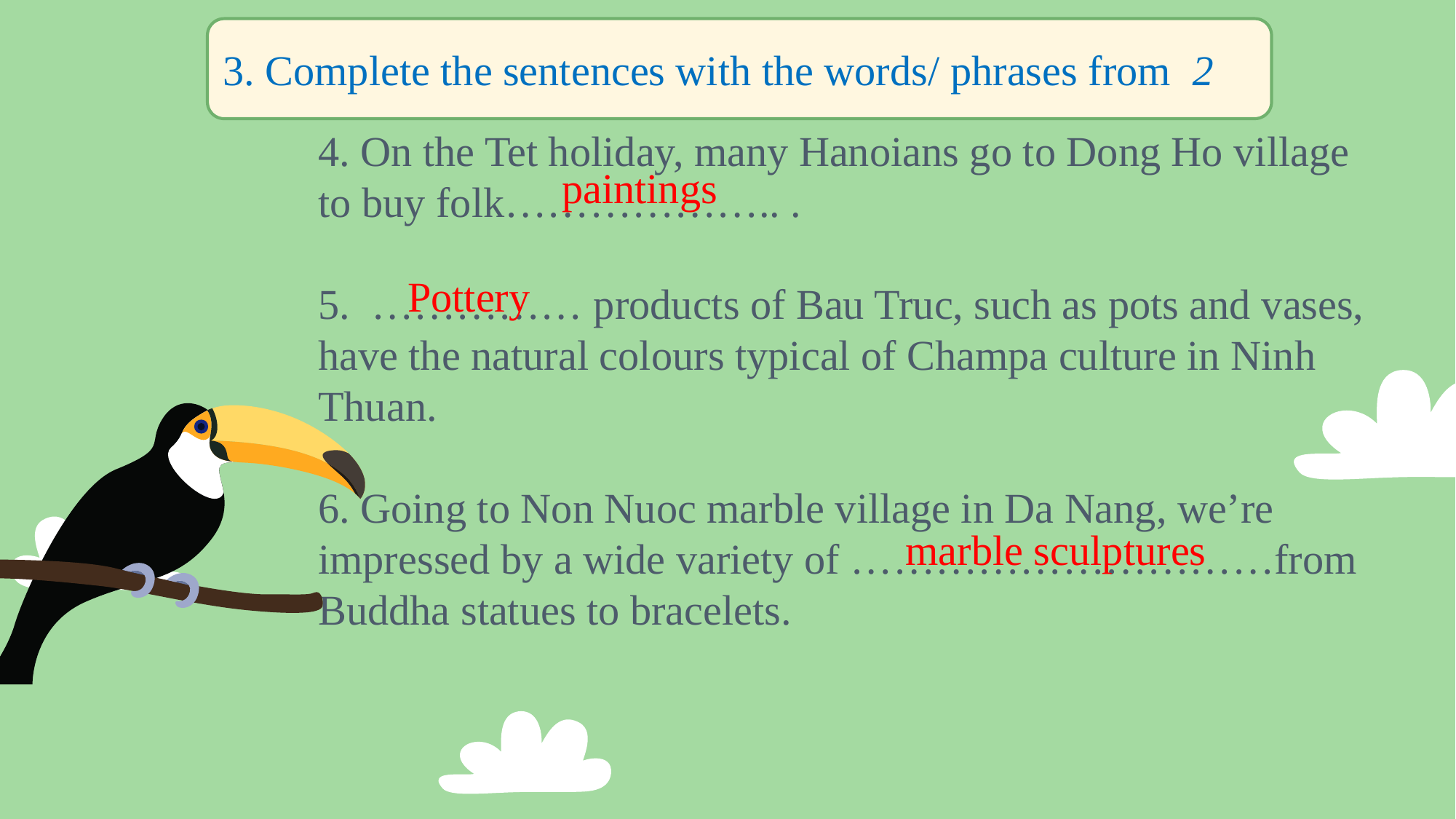

3. Complete the sentences with the words/ phrases from  2
4. On the Tet holiday, many Hanoians go to Dong Ho village to buy folk……………….. .

5.  …………… products of Bau Truc, such as pots and vases, have the natural colours typical of Champa culture in Ninh Thuan.

6. Going to Non Nuoc marble village in Da Nang, we’re impressed by a wide variety of …………………………from Buddha statues to bracelets.
paintings
Pottery

marble sculptures